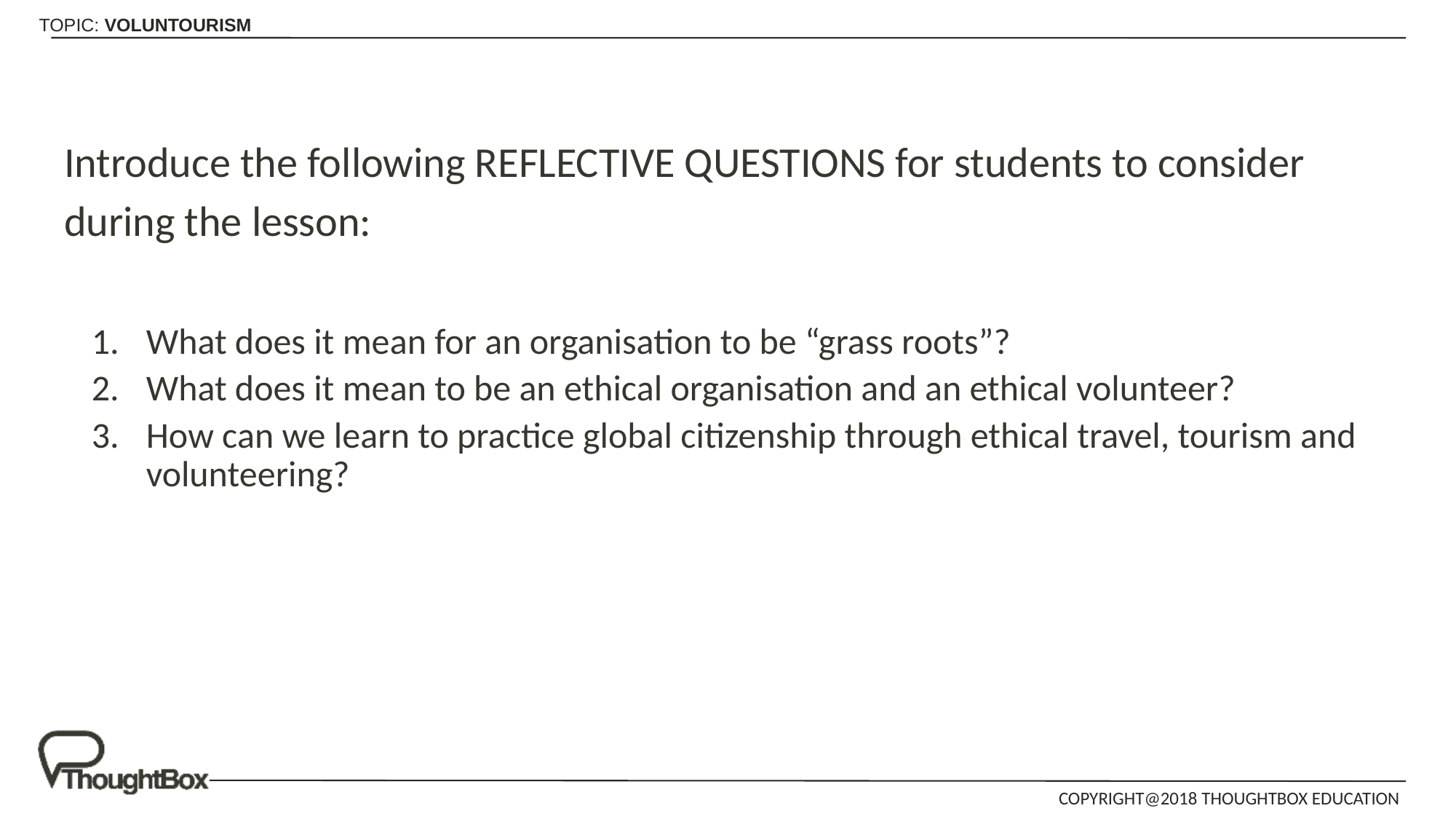

Introduce the following REFLECTIVE QUESTIONS for students to consider during the lesson:

What does it mean for an organisation to be “grass roots”?
What does it mean to be an ethical organisation and an ethical volunteer?
How can we learn to practice global citizenship through ethical travel, tourism and volunteering?